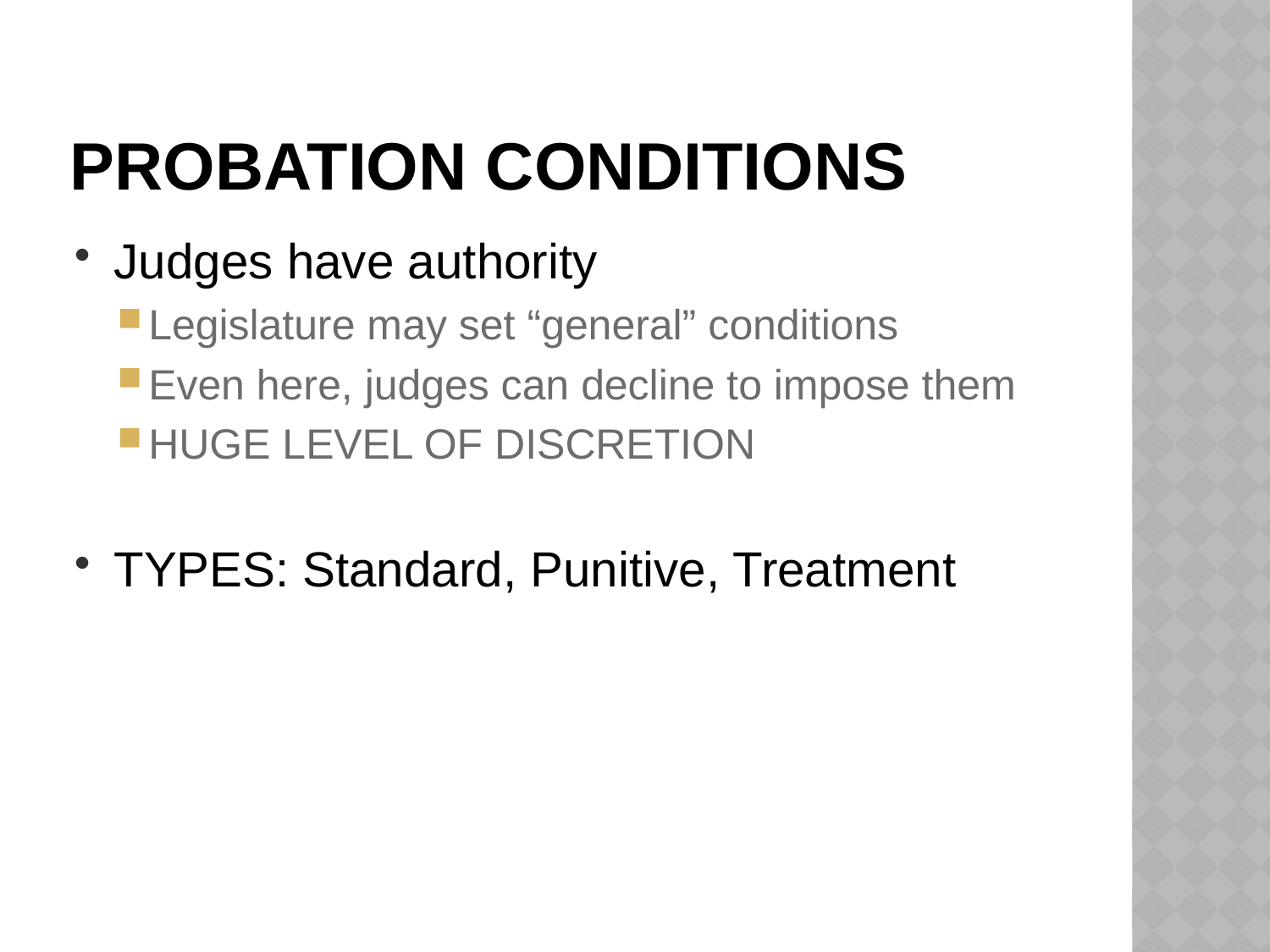

# Probation Conditions
Judges have authority
Legislature may set “general” conditions
Even here, judges can decline to impose them
HUGE LEVEL OF DISCRETION

TYPES: Standard, Punitive, Treatment